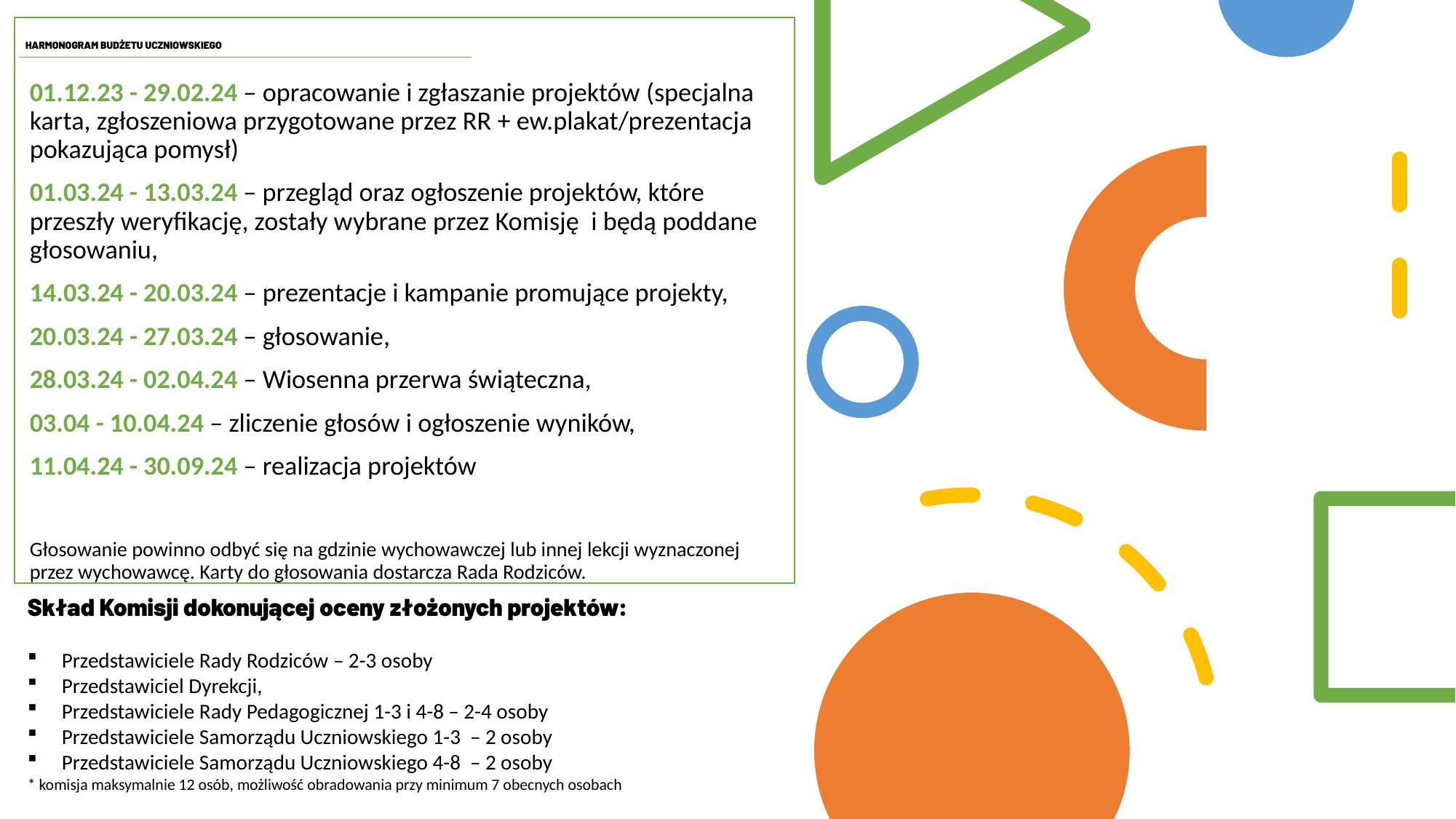

# HARMONOGRAM BUDŻETU UCZNIOWSKIEGO
01.12.23 - 29.02.24 – opracowanie i zgłaszanie projektów (specjalna karta, zgłoszeniowa przygotowane przez RR + ew.plakat/prezentacja pokazująca pomysł)
01.03.24 - 13.03.24 – przegląd oraz ogłoszenie projektów, które przeszły weryfikację, zostały wybrane przez Komisję  i będą poddane głosowaniu,
14.03.24 - 20.03.24 – prezentacje i kampanie promujące projekty,
20.03.24 - 27.03.24 – głosowanie,
28.03.24 - 02.04.24 – Wiosenna przerwa świąteczna,
03.04 - 10.04.24 – zliczenie głosów i ogłoszenie wyników,
11.04.24 - 30.09.24 – realizacja projektów

Głosowanie powinno odbyć się na gdzinie wychowawczej lub innej lekcji wyznaczonej przez wychowawcę. Karty do głosowania dostarcza Rada Rodziców.

Skład Komisji dokonującej oceny złożonych projektów:

Przedstawiciele Rady Rodziców – 2-3 osoby
Przedstawiciel Dyrekcji,
Przedstawiciele Rady Pedagogicznej 1-3 i 4-8 – 2-4 osoby
Przedstawiciele Samorządu Uczniowskiego 1-3  – 2 osoby
Przedstawiciele Samorządu Uczniowskiego 4-8  – 2 osoby
* komisja maksymalnie 12 osób, możliwość obradowania przy minimum 7 obecnych osobach